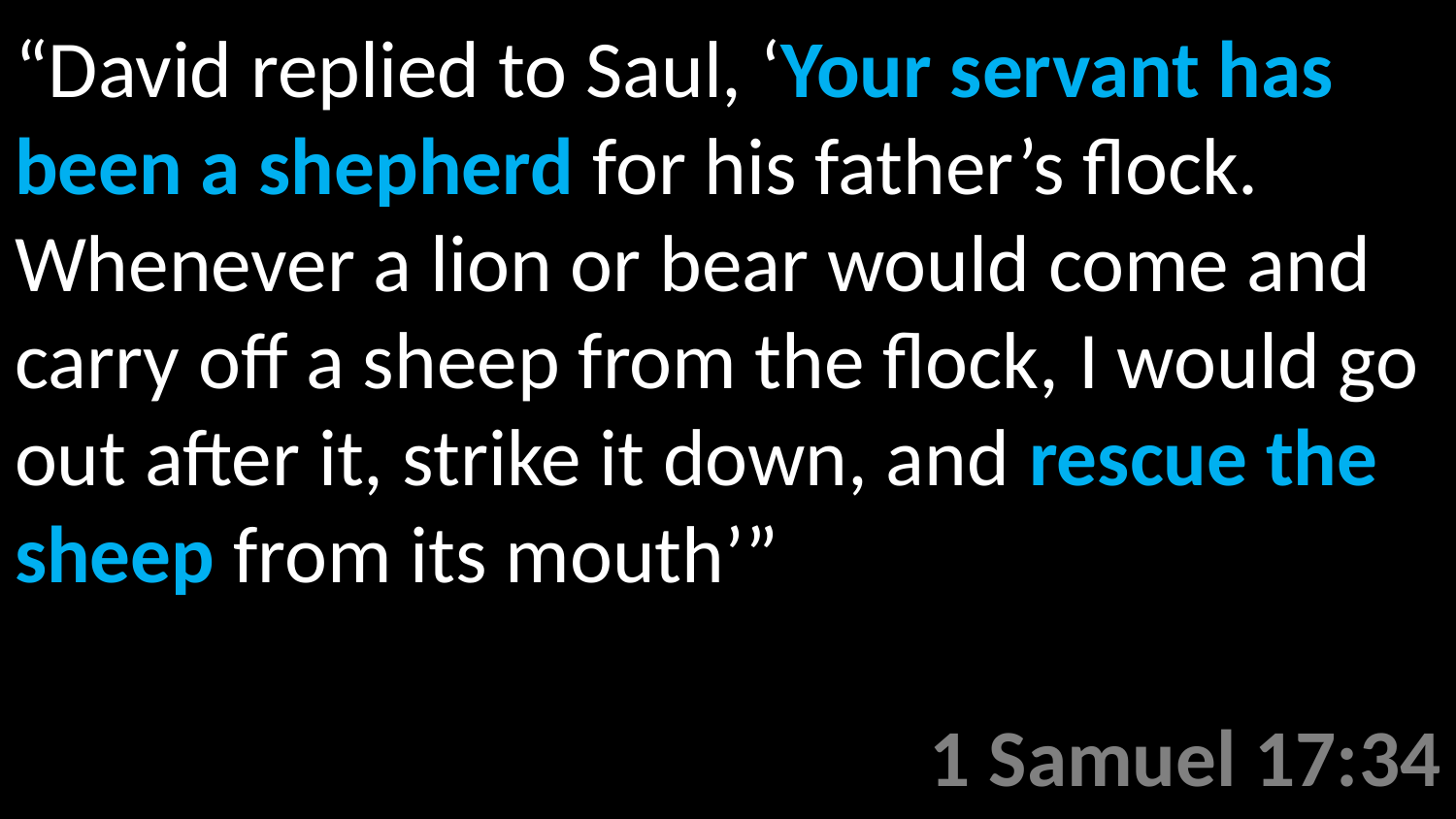

“David replied to Saul, ‘Your servant has been a shepherd for his father’s flock. Whenever a lion or bear would come and carry off a sheep from the flock, I would go out after it, strike it down, and rescue the sheep from its mouth’”

1 Samuel 17:34